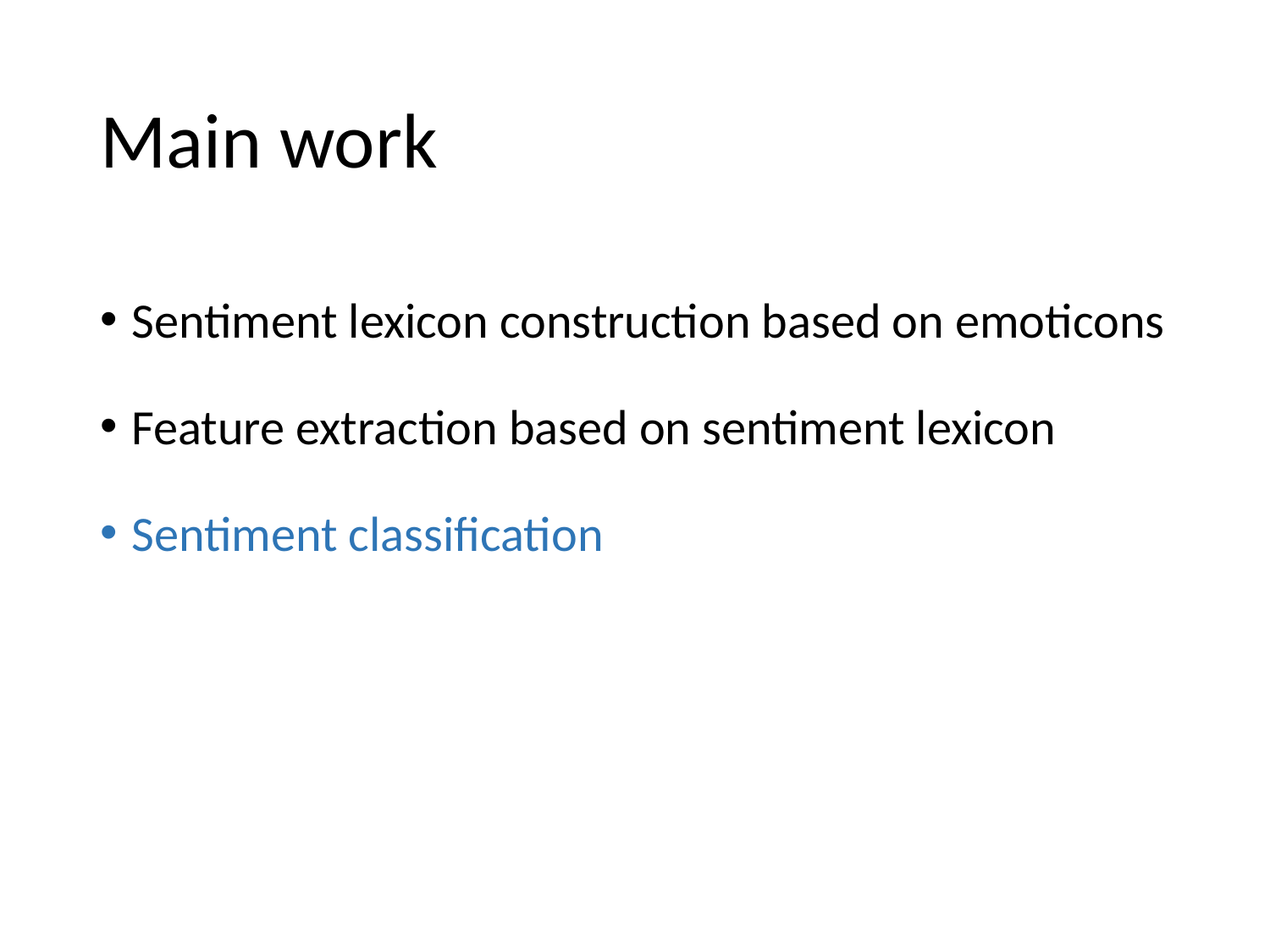

# Main work
Sentiment lexicon construction based on emoticons
Feature extraction based on sentiment lexicon
Sentiment classification